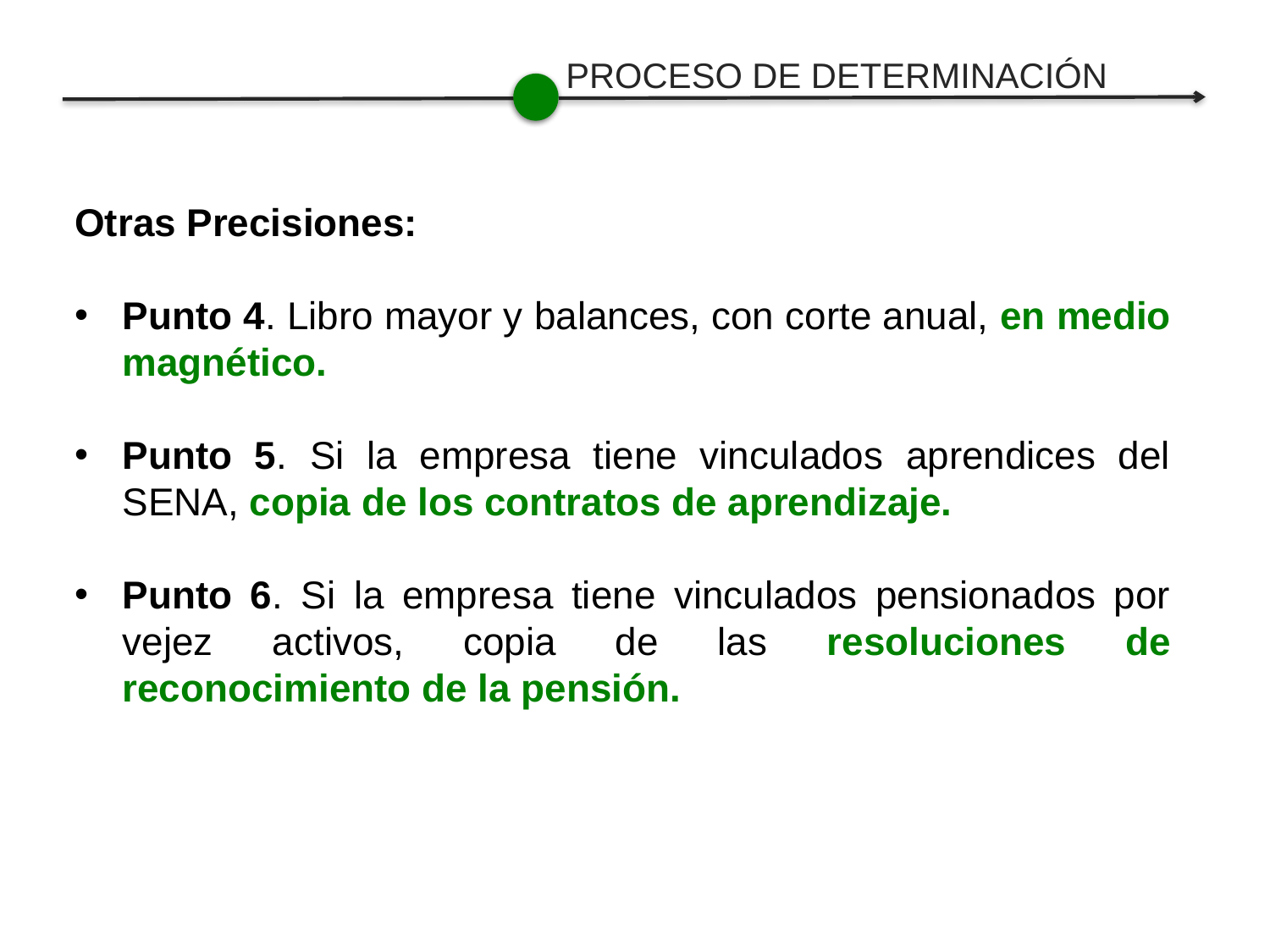

PROCESO DE DETERMINACIÓN

Otras Precisiones:

Punto 4. Libro mayor y balances, con corte anual, en medio magnético.

Punto 5. Si la empresa tiene vinculados aprendices del SENA, copia de los contratos de aprendizaje.

Punto 6. Si la empresa tiene vinculados pensionados por vejez activos, copia de las resoluciones de reconocimiento de la pensión.